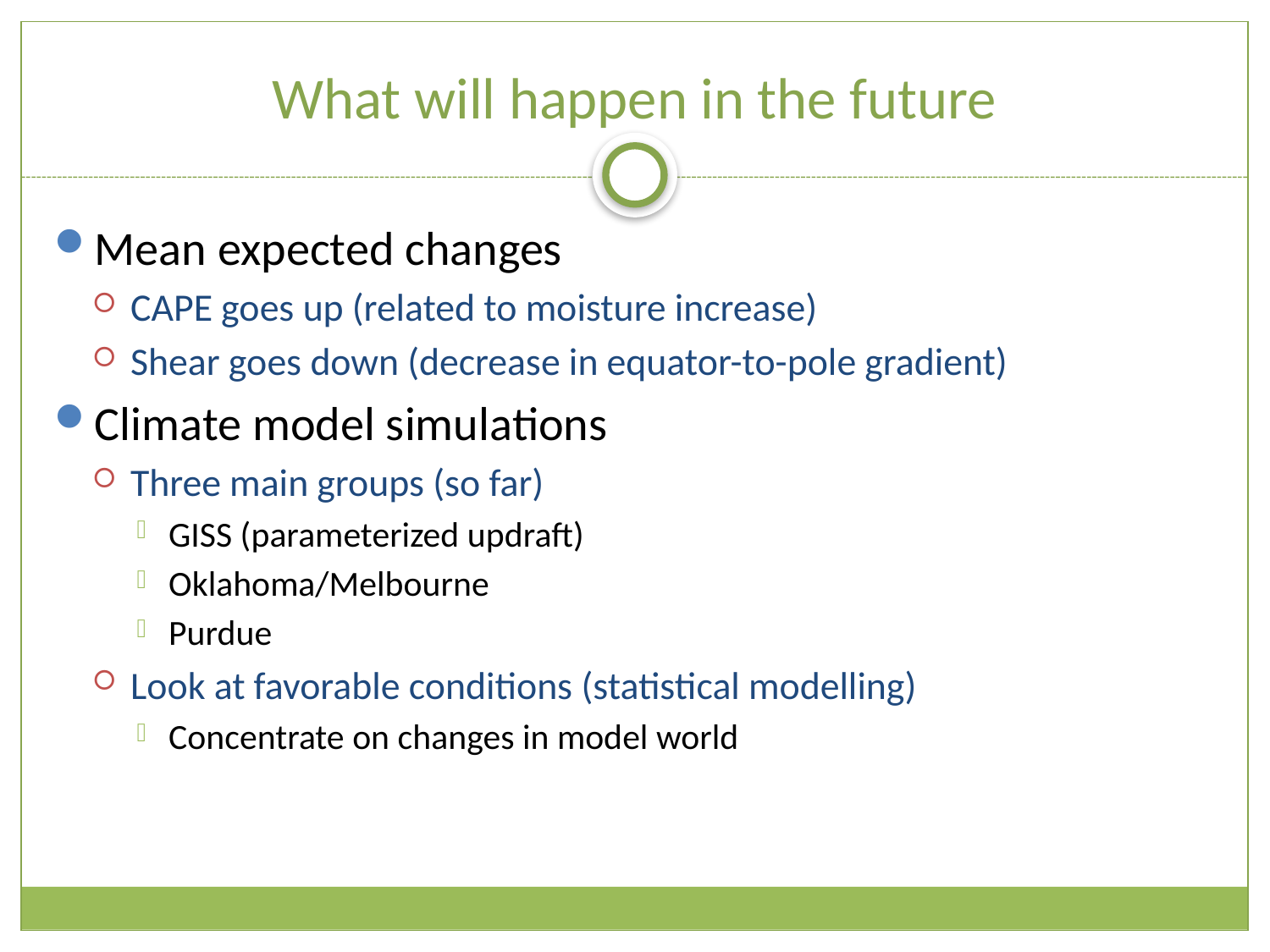

# What will happen in the future
Mean expected changes
CAPE goes up (related to moisture increase)
Shear goes down (decrease in equator-to-pole gradient)
Climate model simulations
Three main groups (so far)
GISS (parameterized updraft)
Oklahoma/Melbourne
Purdue
Look at favorable conditions (statistical modelling)
Concentrate on changes in model world